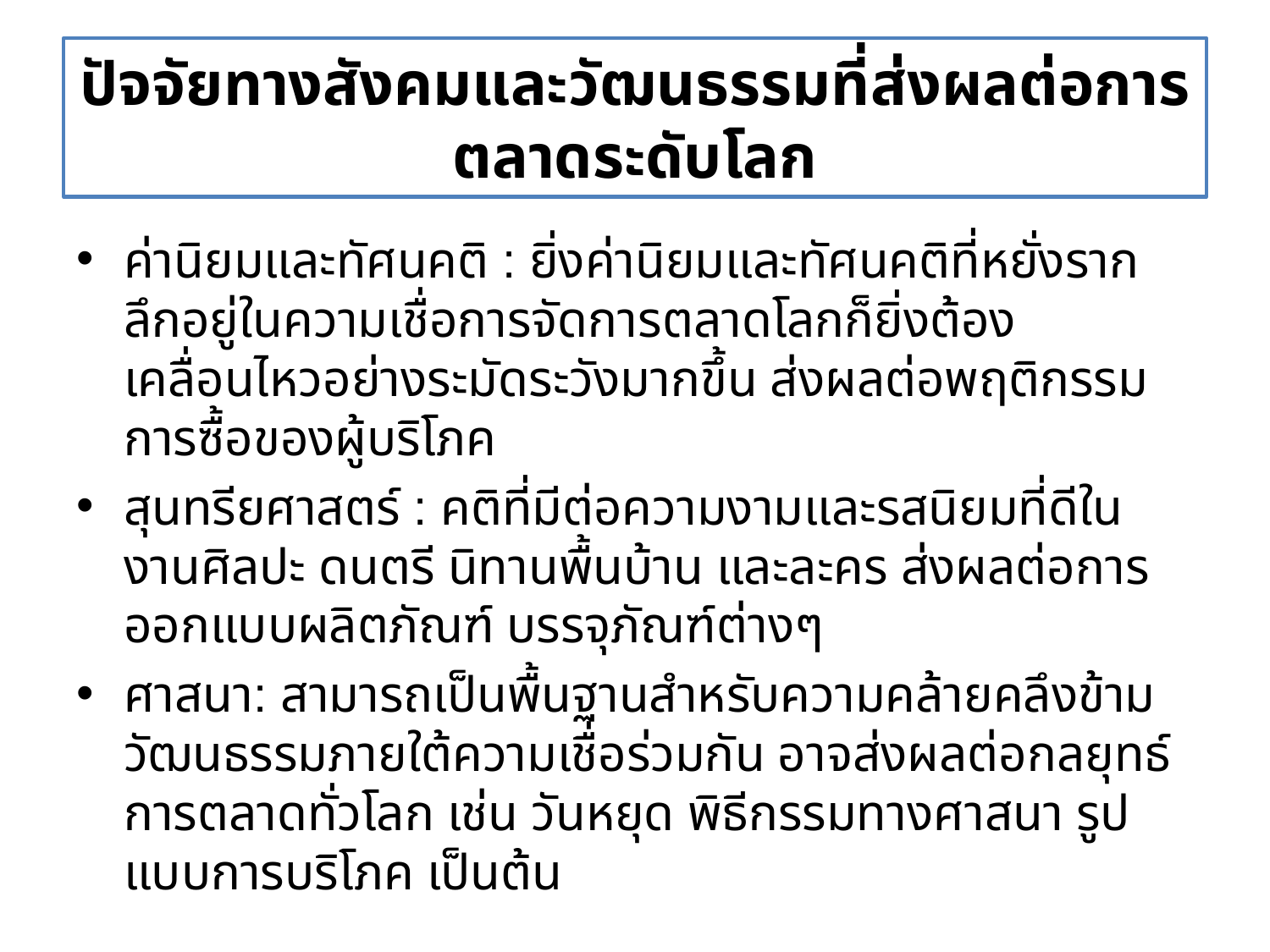

# ปัจจัยทางสังคมและวัฒนธรรมที่ส่งผลต่อการตลาดระดับโลก
ค่านิยมและทัศนคติ : ยิ่งค่านิยมและทัศนคติที่หยั่งรากลึกอยู่ในความเชื่อการจัดการตลาดโลกก็ยิ่งต้องเคลื่อนไหวอย่างระมัดระวังมากขึ้น ส่งผลต่อพฤติกรรมการซื้อของผู้บริโภค
สุนทรียศาสตร์ : คติที่มีต่อความงามและรสนิยมที่ดีในงานศิลปะ ดนตรี นิทานพื้นบ้าน และละคร ส่งผลต่อการออกแบบผลิตภัณฑ์ บรรจุภัณฑ์ต่างๆ
ศาสนา: สามารถเป็นพื้นฐานสำหรับความคล้ายคลึงข้ามวัฒนธรรมภายใต้ความเชื่อร่วมกัน อาจส่งผลต่อกลยุทธ์การตลาดทั่วโลก เช่น วันหยุด พิธีกรรมทางศาสนา รูปแบบการบริโภค เป็นต้น